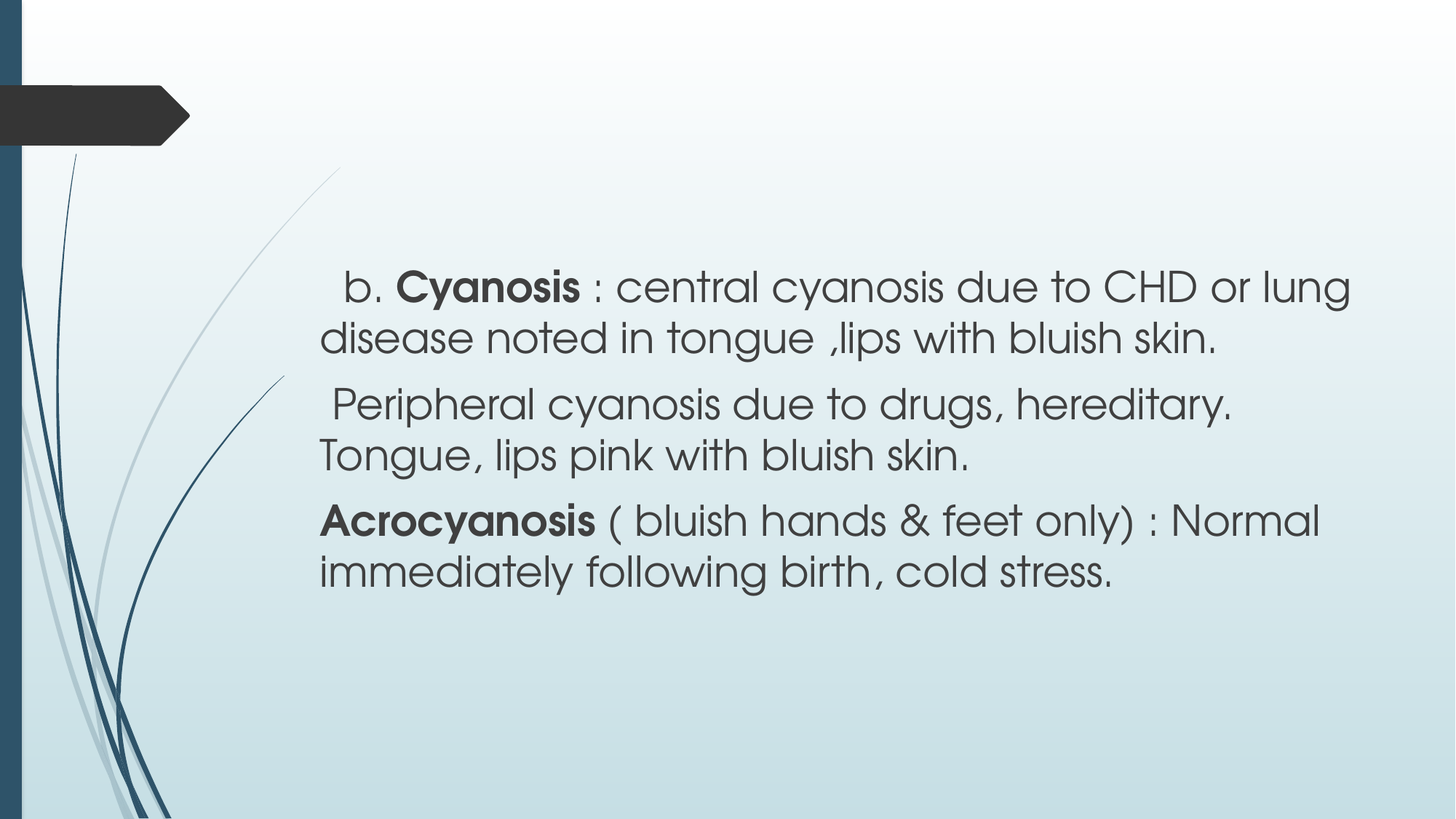

#
  b. Cyanosis : central cyanosis due to CHD or lung disease noted in tongue ,lips with bluish skin.
 Peripheral cyanosis due to drugs, hereditary. Tongue, lips pink with bluish skin.
Acrocyanosis ( bluish hands & feet only) : Normal immediately following birth, cold stress.